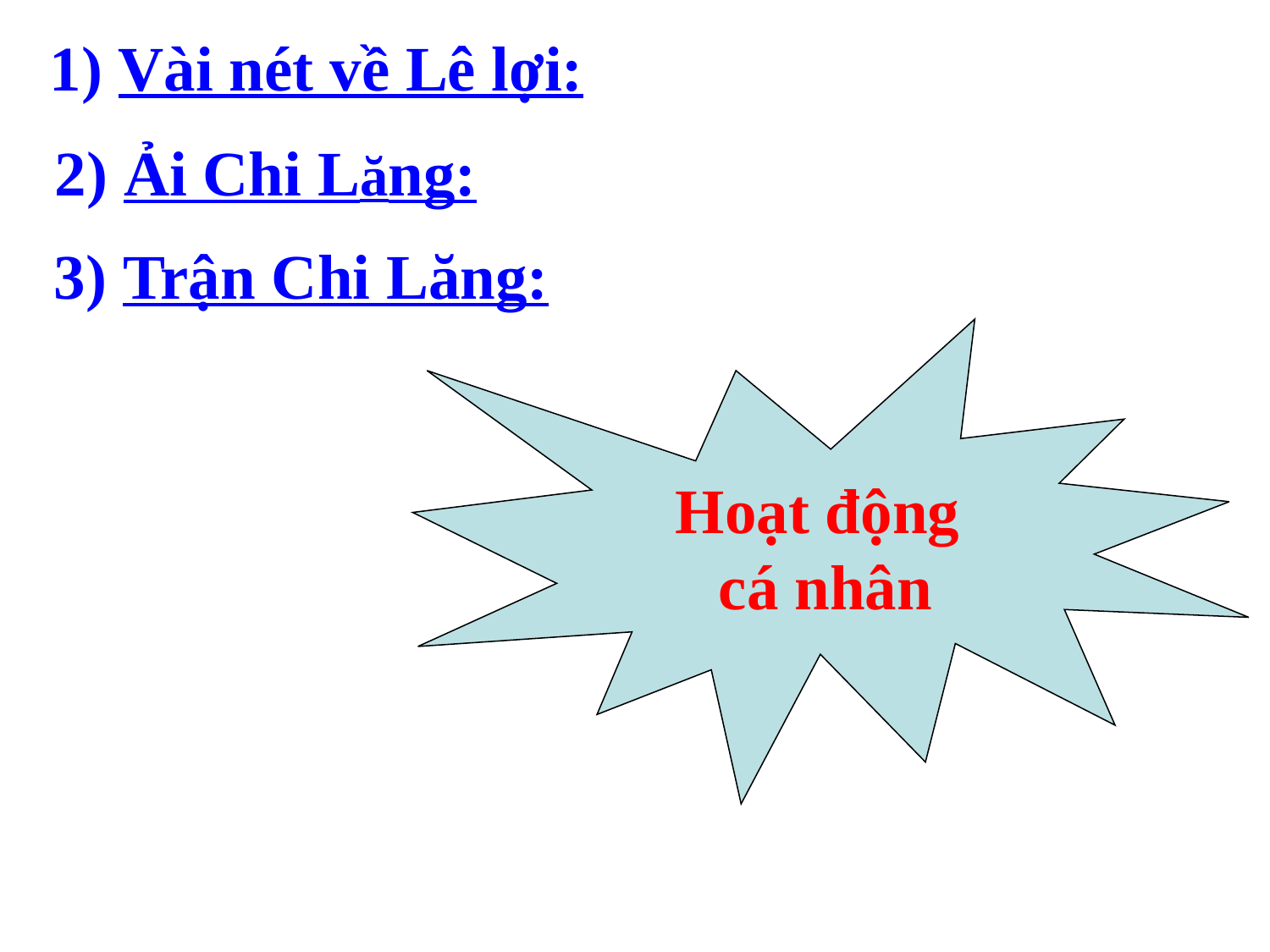

1) Vài nét về Lê lợi:
2) Ải Chi Lăng:
3) Trận Chi Lăng:
Hoạt động
cá nhân